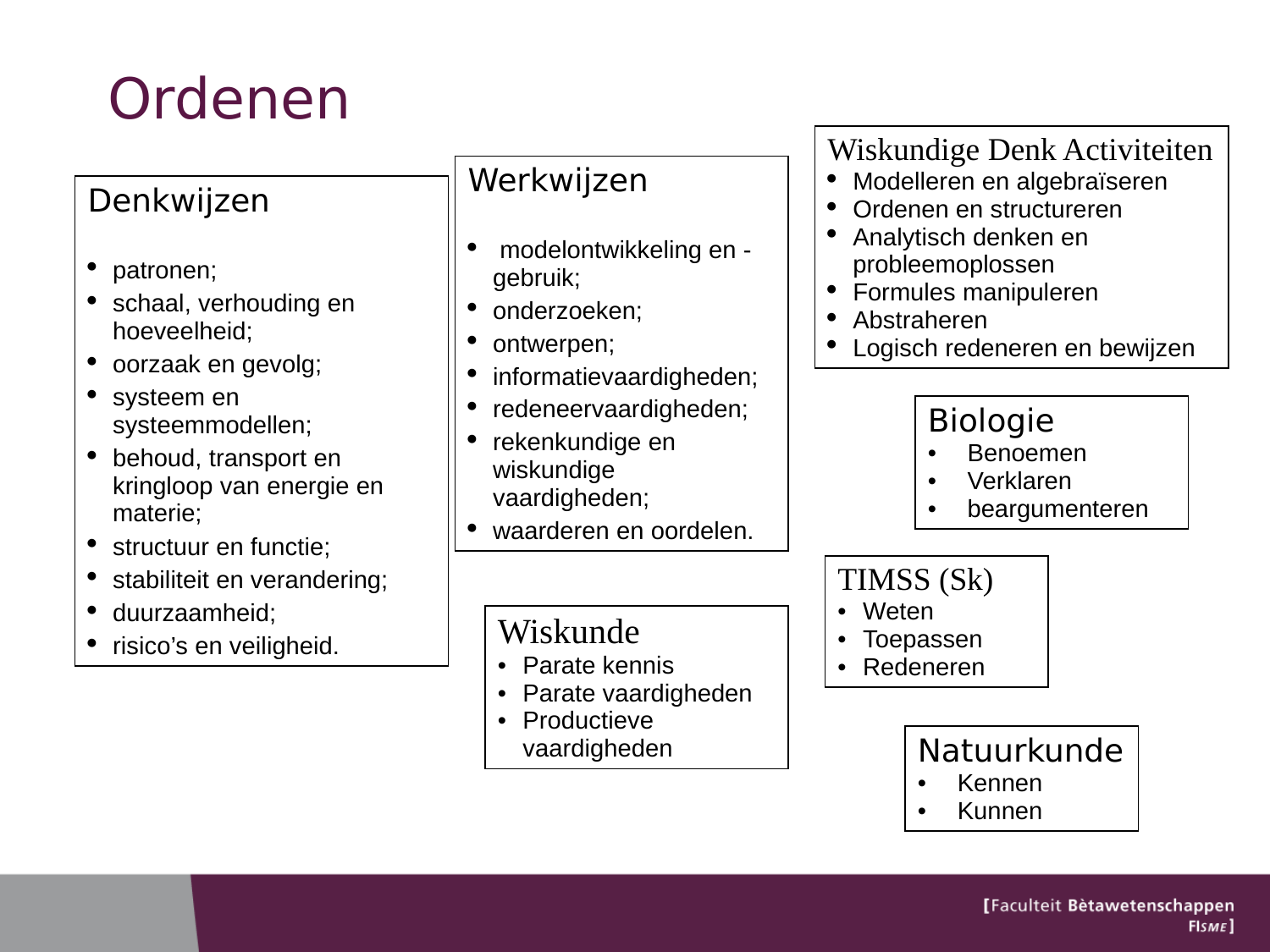

# Ordenen
| Wiskundige Denk Activiteiten Modelleren en algebraïseren Ordenen en structureren Analytisch denken en probleemoplossen Formules manipuleren Abstraheren Logisch redeneren en bewijzen |
| --- |
| Werkwijzen   modelontwikkeling en -gebruik; onderzoeken; ontwerpen; informatievaardigheden; redeneervaardigheden; rekenkundige en wiskundige vaardigheden; waarderen en oordelen. |
| --- |
| Denkwijzen   patronen; schaal, verhouding en hoeveelheid; oorzaak en gevolg; systeem en systeemmodellen; behoud, transport en kringloop van energie en materie; structuur en functie; stabiliteit en verandering; duurzaamheid; risico’s en veiligheid. |
| --- |
| Biologie Benoemen Verklaren beargumenteren |
| --- |
| TIMSS (Sk) Weten Toepassen Redeneren |
| --- |
| Wiskunde Parate kennis Parate vaardigheden Productieve vaardigheden |
| --- |
| Natuurkunde Kennen Kunnen |
| --- |